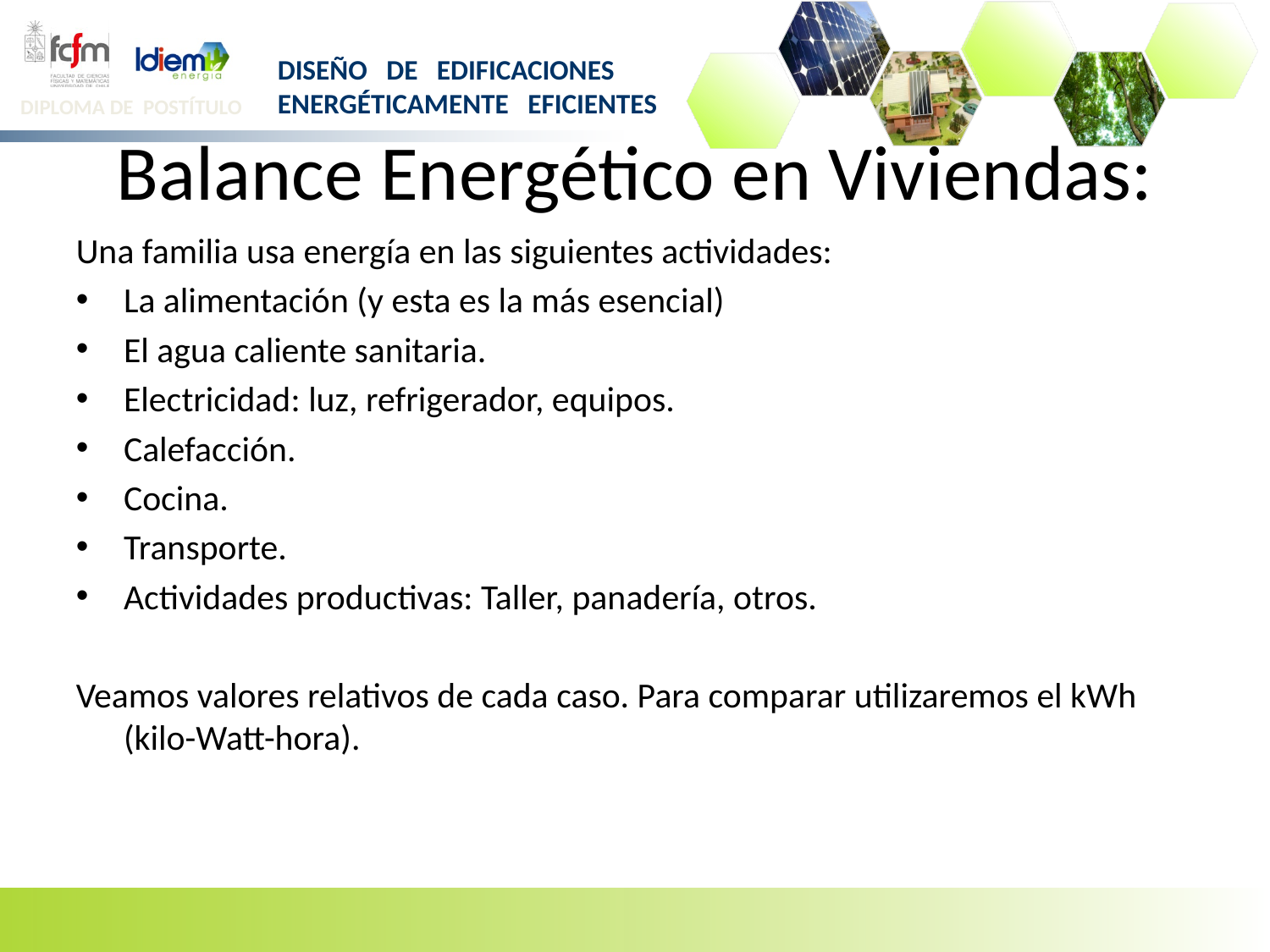

# Balance Energético en Viviendas:
Una familia usa energía en las siguientes actividades:
La alimentación (y esta es la más esencial)
El agua caliente sanitaria.
Electricidad: luz, refrigerador, equipos.
Calefacción.
Cocina.
Transporte.
Actividades productivas: Taller, panadería, otros.

Veamos valores relativos de cada caso. Para comparar utilizaremos el kWh (kilo-Watt-hora).